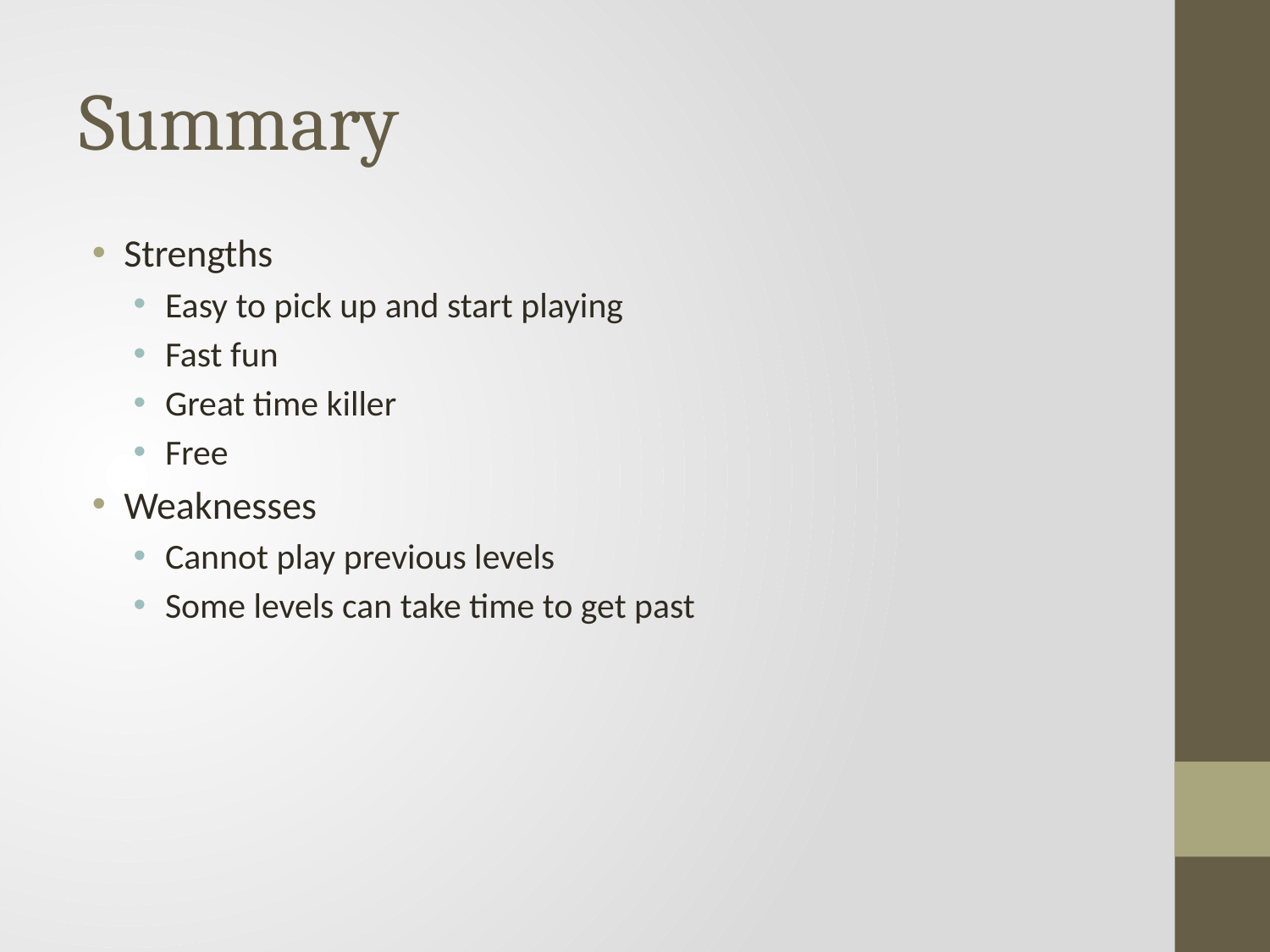

# Summary
Strengths
Easy to pick up and start playing
Fast fun
Great time killer
Free
Weaknesses
Cannot play previous levels
Some levels can take time to get past